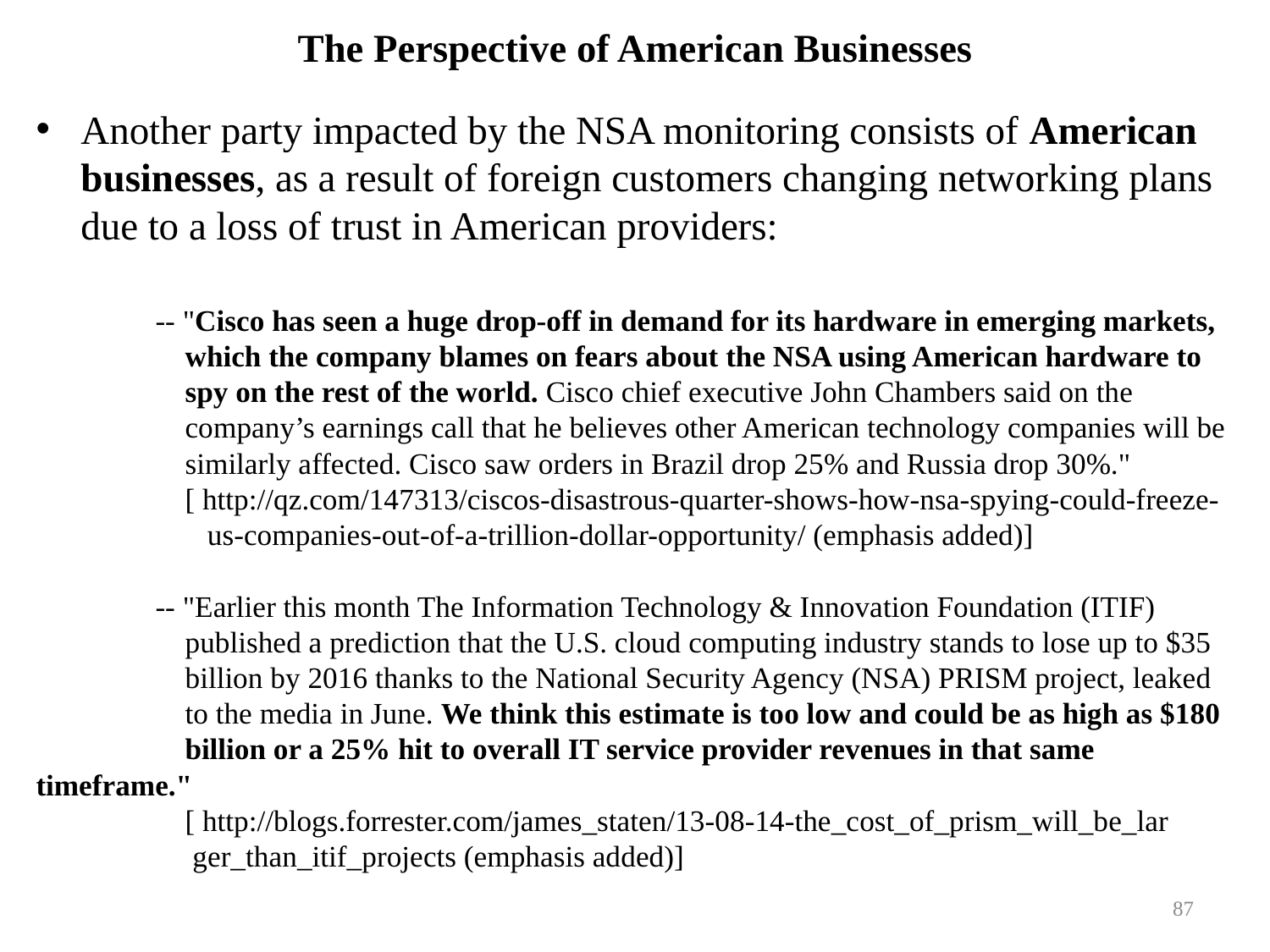

# The Perspective of American Businesses
Another party impacted by the NSA monitoring consists of American businesses, as a result of foreign customers changing networking plans due to a loss of trust in American providers:
	-- "Cisco has seen a huge drop-off in demand for its hardware in emerging markets,
	    which the company blames on fears about the NSA using American hardware to
	    spy on the rest of the world. Cisco chief executive John Chambers said on the
	    company’s earnings call that he believes other American technology companies will be
	    similarly affected. Cisco saw orders in Brazil drop 25% and Russia drop 30%."
	    [ http://qz.com/147313/ciscos-disastrous-quarter-shows-how-nsa-spying-could-freeze-
	       us-companies-out-of-a-trillion-dollar-opportunity/ (emphasis added)]
	-- "Earlier this month The Information Technology & Innovation Foundation (ITIF)
	    published a prediction that the U.S. cloud computing industry stands to lose up to $35
	    billion by 2016 thanks to the National Security Agency (NSA) PRISM project, leaked
	    to the media in June. We think this estimate is too low and could be as high as $180
	    billion or a 25% hit to overall IT service provider revenues in that same timeframe."
	    [ http://blogs.forrester.com/james_staten/13-08-14-the_cost_of_prism_will_be_lar
	     ger_than_itif_projects (emphasis added)]
87